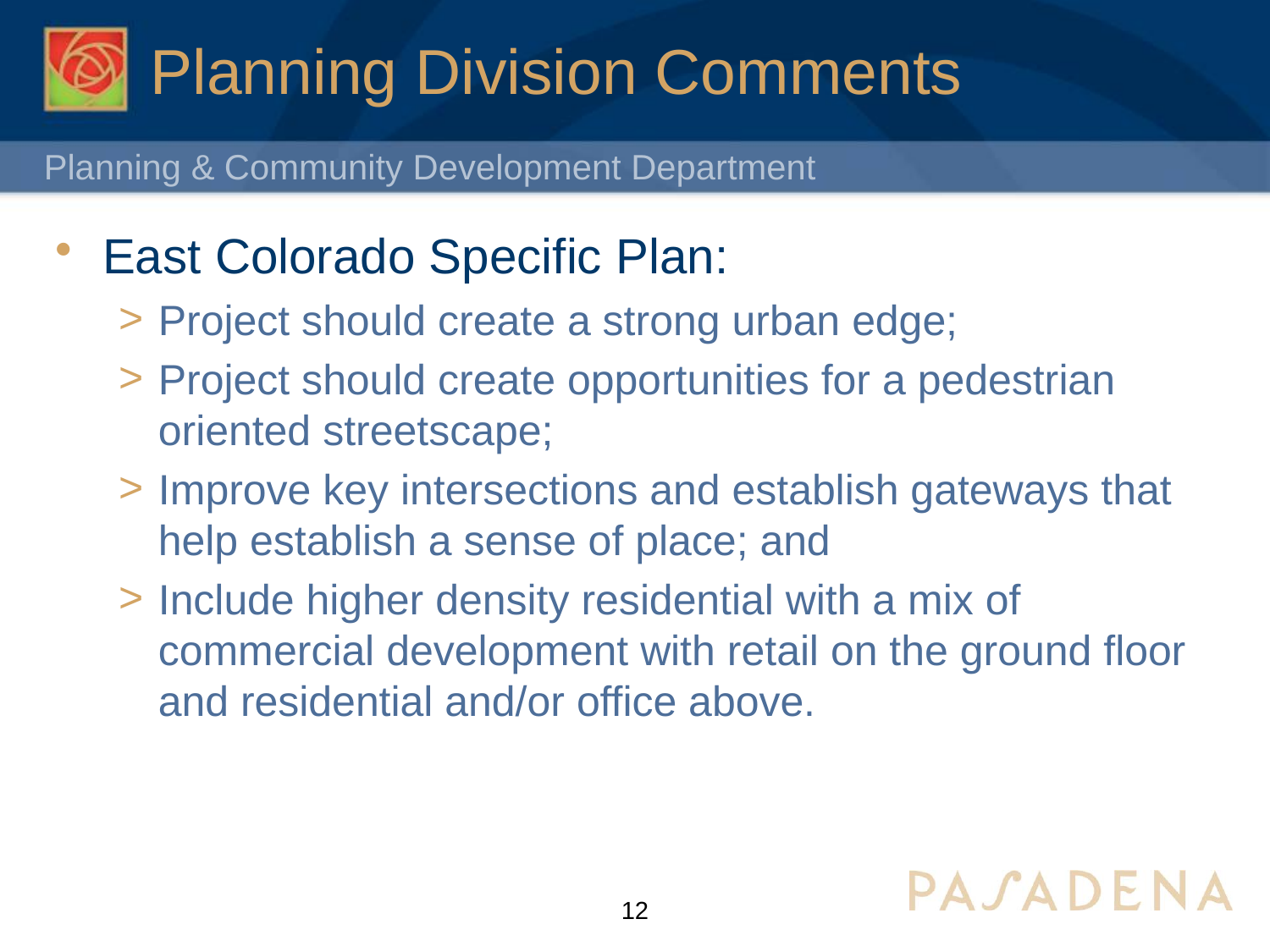

# Planning Division Comments
East Colorado Specific Plan:
Project should create a strong urban edge;
Project should create opportunities for a pedestrian oriented streetscape;
Improve key intersections and establish gateways that help establish a sense of place; and
Include higher density residential with a mix of commercial development with retail on the ground floor and residential and/or office above.

12